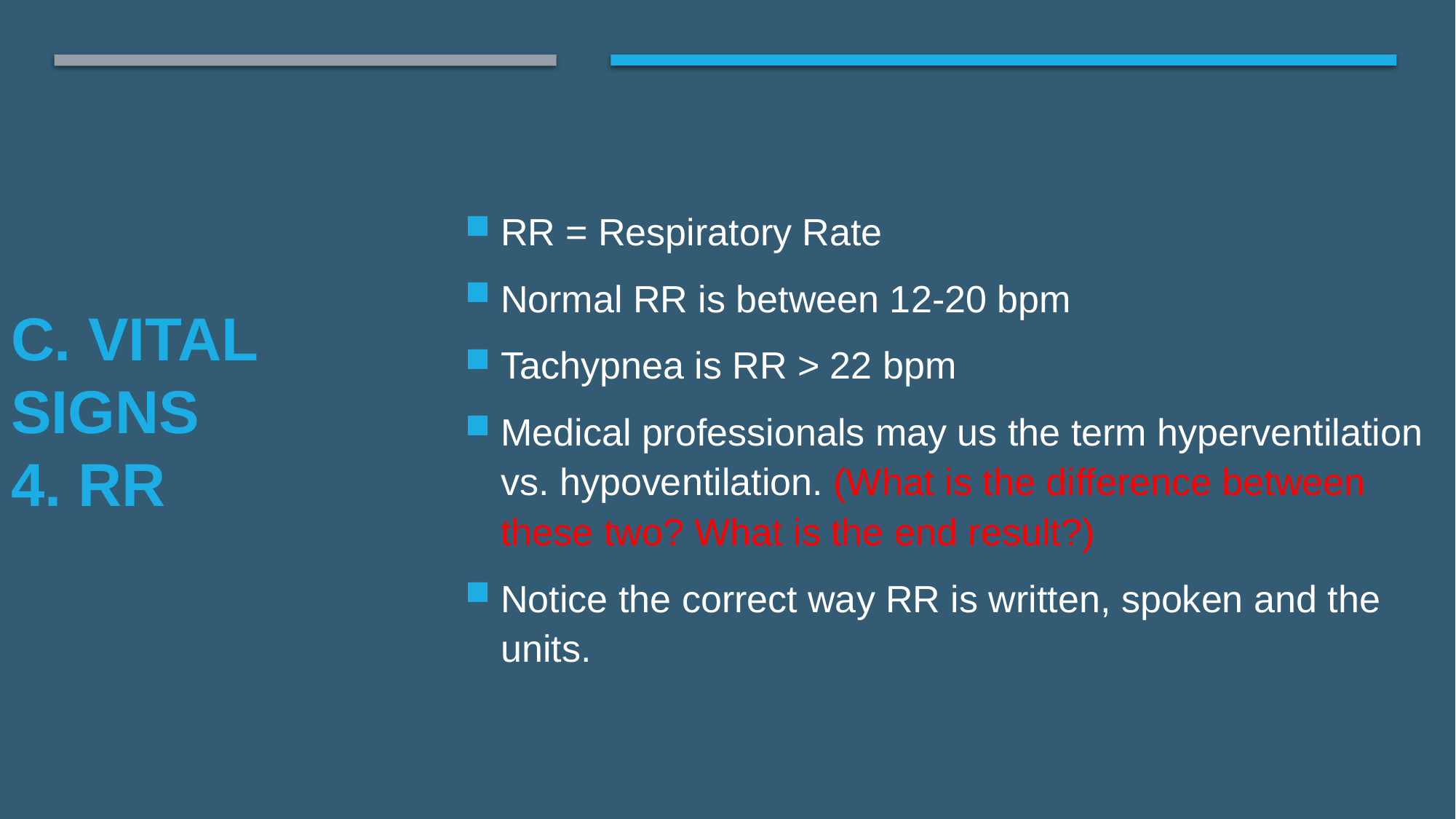

RR = Respiratory Rate
Normal RR is between 12-20 bpm
Tachypnea is RR > 22 bpm
Medical professionals may us the term hyperventilation vs. hypoventilation. (What is the difference between these two? What is the end result?)
Notice the correct way RR is written, spoken and the units.
# C. Vital Signs 4. RR